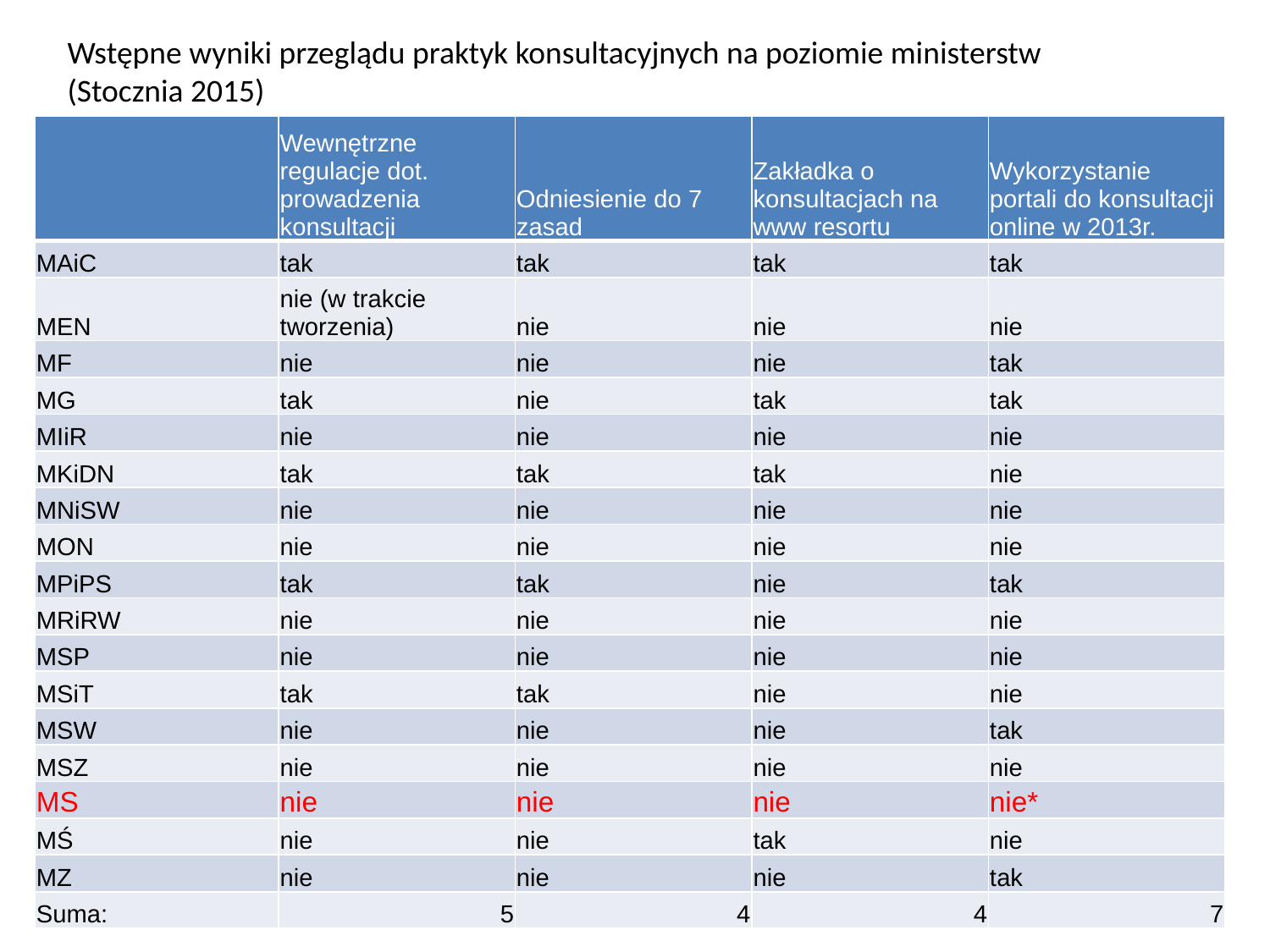

Wstępne wyniki przeglądu praktyk konsultacyjnych na poziomie ministerstw
(Stocznia 2015)
|  | Wewnętrzne regulacje dot. prowadzenia konsultacji | Odniesienie do 7 zasad | Zakładka o konsultacjach na www resortu | Wykorzystanie portali do konsultacji online w 2013r. |
| --- | --- | --- | --- | --- |
| MAiC | tak | tak | tak | tak |
| MEN | nie (w trakcie tworzenia) | nie | nie | nie |
| MF | nie | nie | nie | tak |
| MG | tak | nie | tak | tak |
| MIiR | nie | nie | nie | nie |
| MKiDN | tak | tak | tak | nie |
| MNiSW | nie | nie | nie | nie |
| MON | nie | nie | nie | nie |
| MPiPS | tak | tak | nie | tak |
| MRiRW | nie | nie | nie | nie |
| MSP | nie | nie | nie | nie |
| MSiT | tak | tak | nie | nie |
| MSW | nie | nie | nie | tak |
| MSZ | nie | nie | nie | nie |
| MS | nie | nie | nie | nie\* |
| MŚ | nie | nie | tak | nie |
| MZ | nie | nie | nie | tak |
| Suma: | 5 | 4 | 4 | 7 |